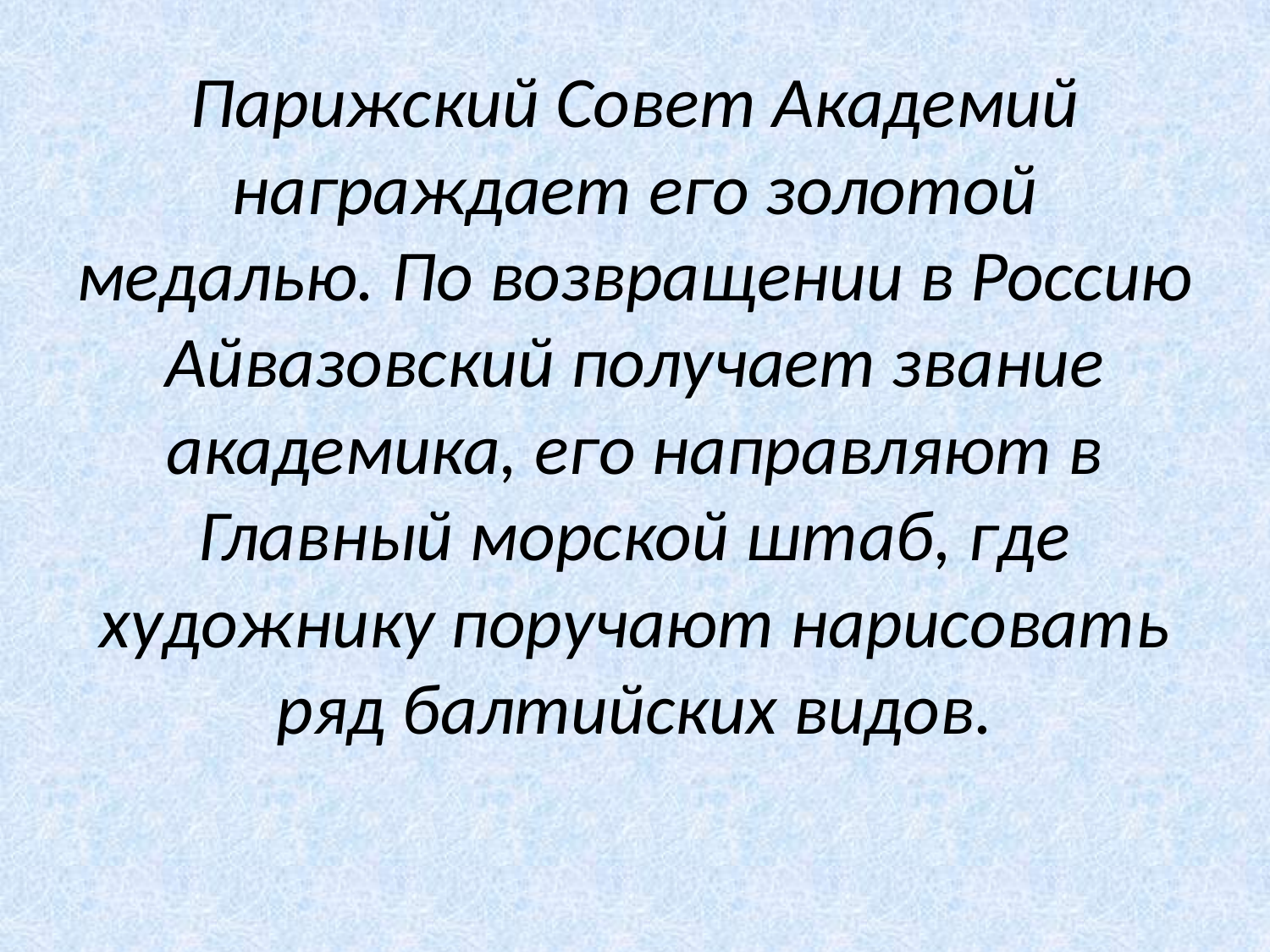

# Парижский Совет Академий награждает его золотой медалью. По возвращении в Россию Айвазовский получает звание академика, его направляют в Главный морской штаб, где художнику поручают нарисовать ряд балтийских видов.